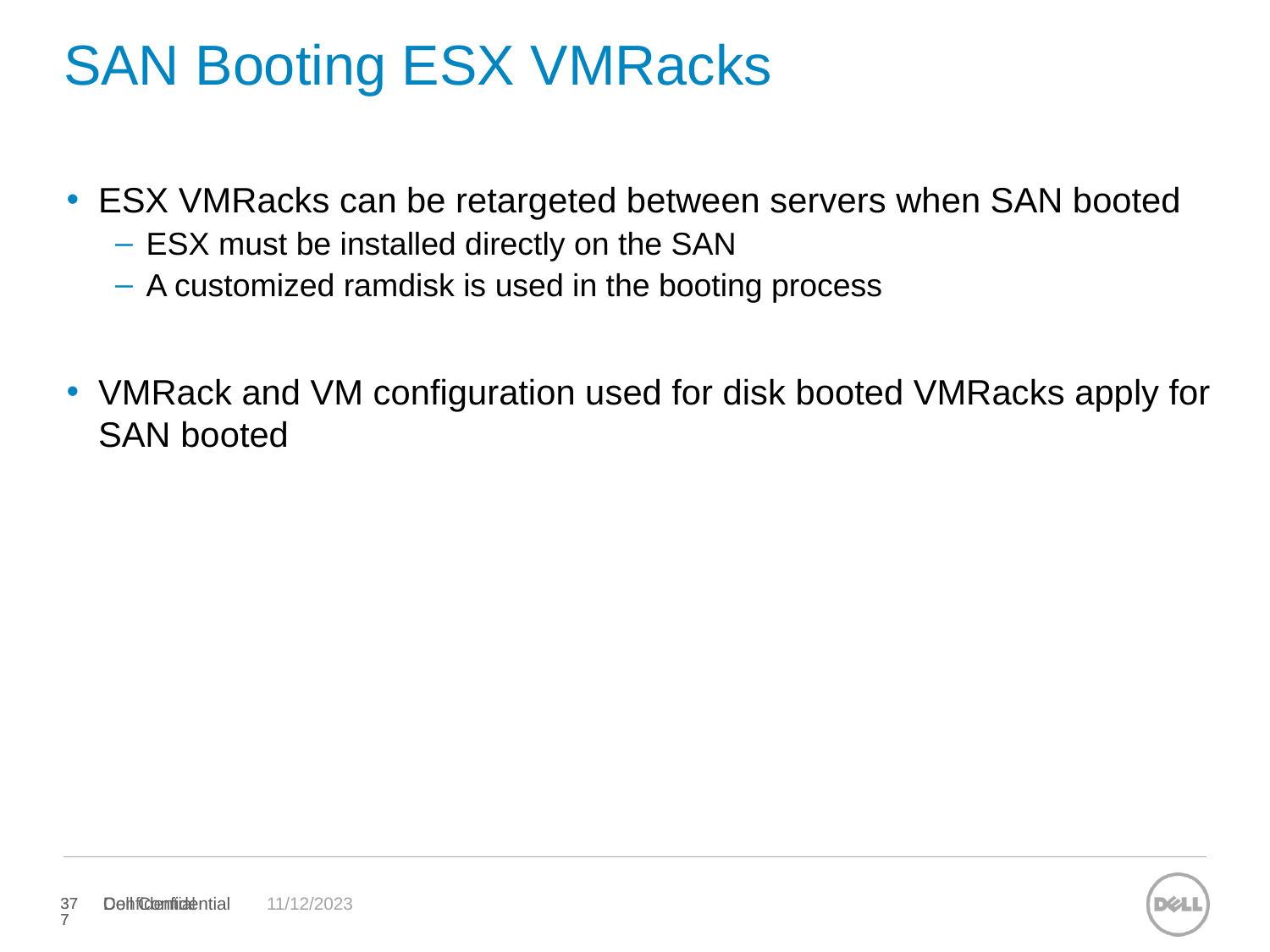

# SAN Booting ESX VMRacks
ESX VMRacks can be retargeted between servers when SAN booted
ESX must be installed directly on the SAN
A customized ramdisk is used in the booting process

VMRack and VM configuration used for disk booted VMRacks apply for SAN booted
11/12/2023
Confidential
377